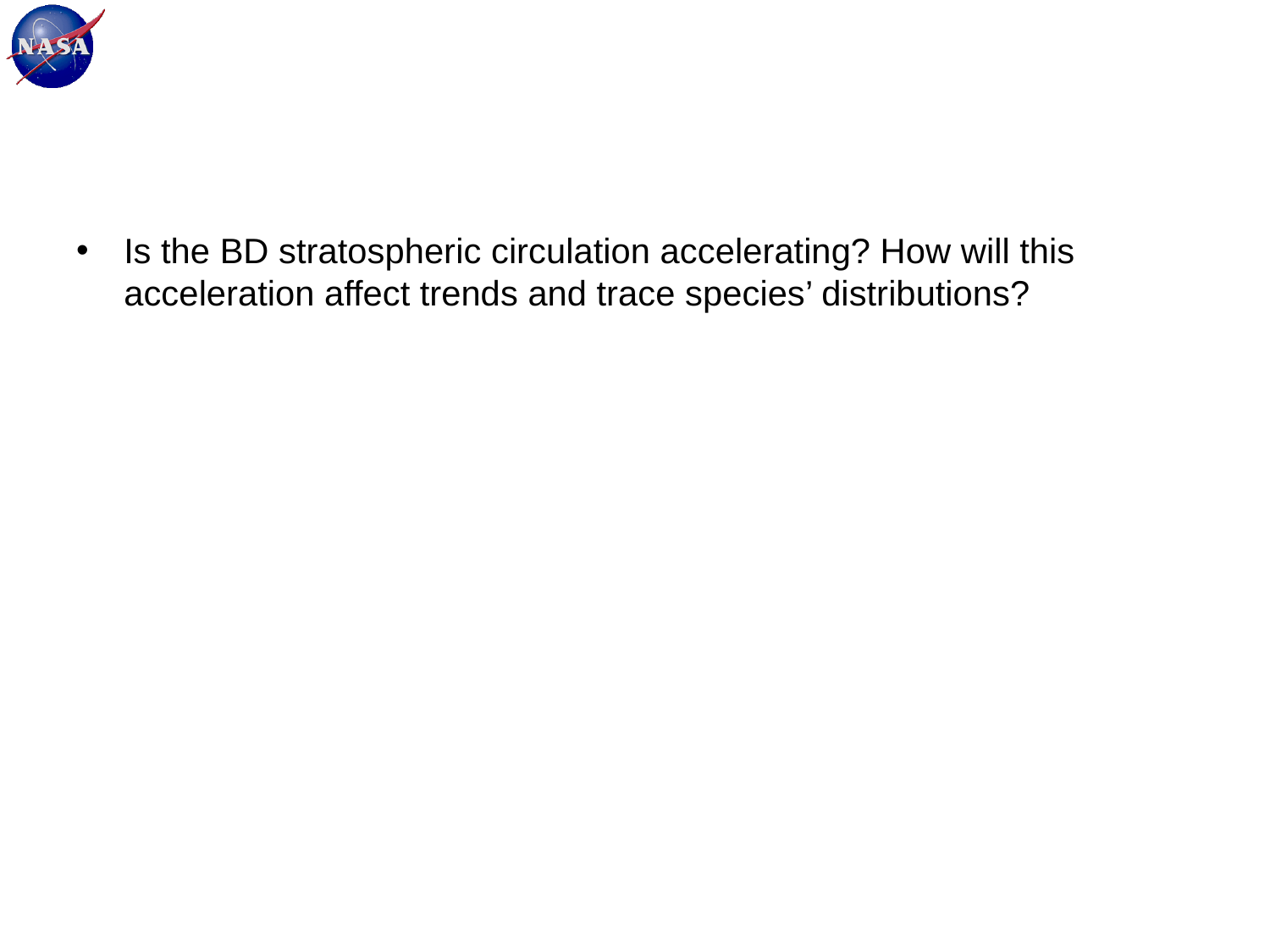

#
Is the BD stratospheric circulation accelerating? How will this acceleration affect trends and trace species’ distributions?